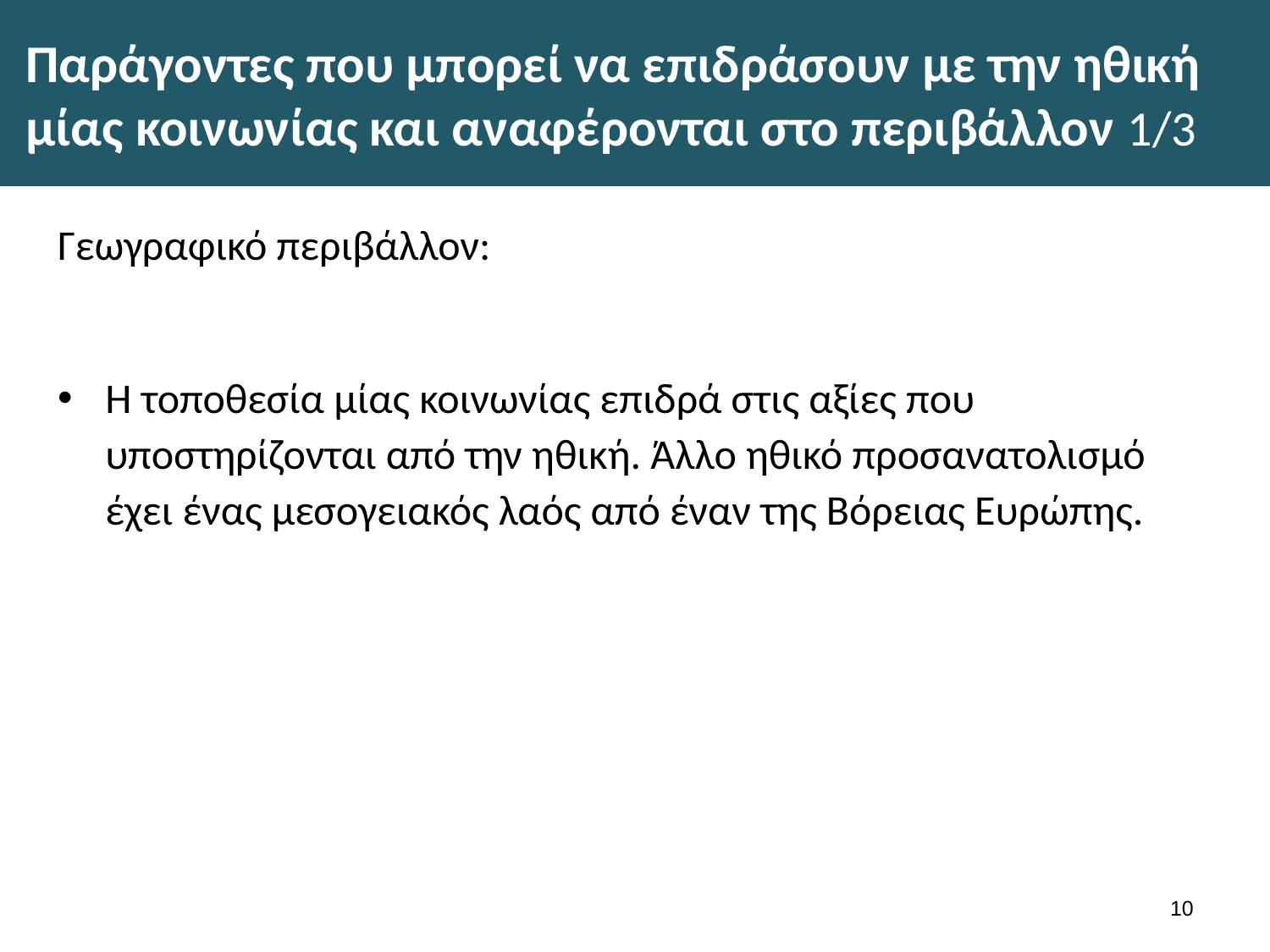

# Παράγοντες που μπορεί να επιδράσουν με την ηθική μίας κοινωνίας και αναφέρονται στο περιβάλλον 1/3
Γεωγραφικό περιβάλλον:

Η τοποθεσία μίας κοινωνίας επιδρά στις αξίες που υποστηρίζονται από την ηθική. Άλλο ηθικό προσανατολισμό έχει ένας μεσογειακός λαός από έναν της Βόρειας Ευρώπης.

10